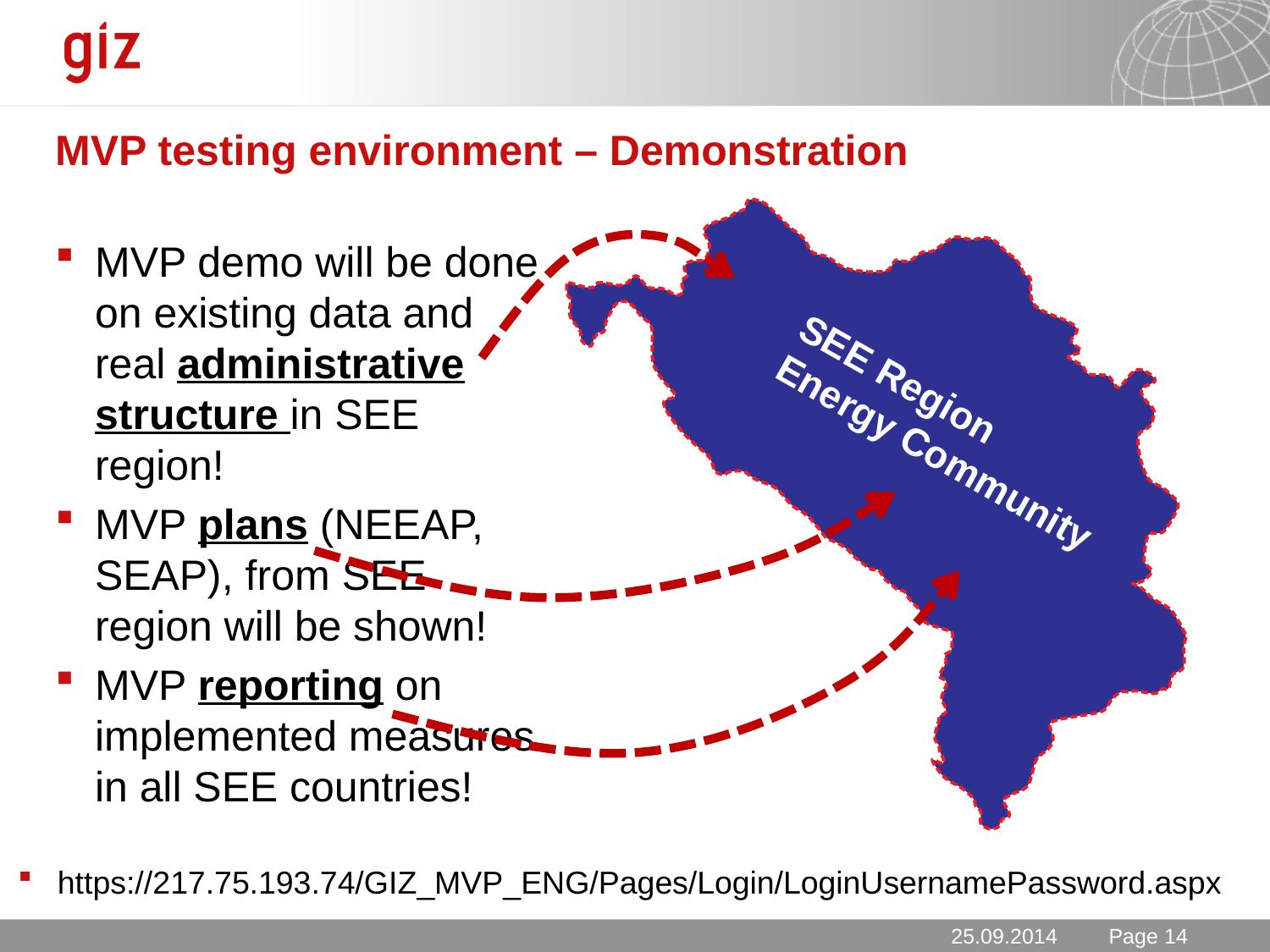

MVP testing environment – Demonstration

MVP demo will be done on existing data and real administrative structure in SEE region!
MVP plans (NEEAP, SEAP), from SEE region will be shown!
MVP reporting on implemented measures in all SEE countries!

SEE Region
Energy Community

https://217.75.193.74/GIZ_MVP_ENG/Pages/Login/LoginUsernamePassword.aspx
25.09.2014